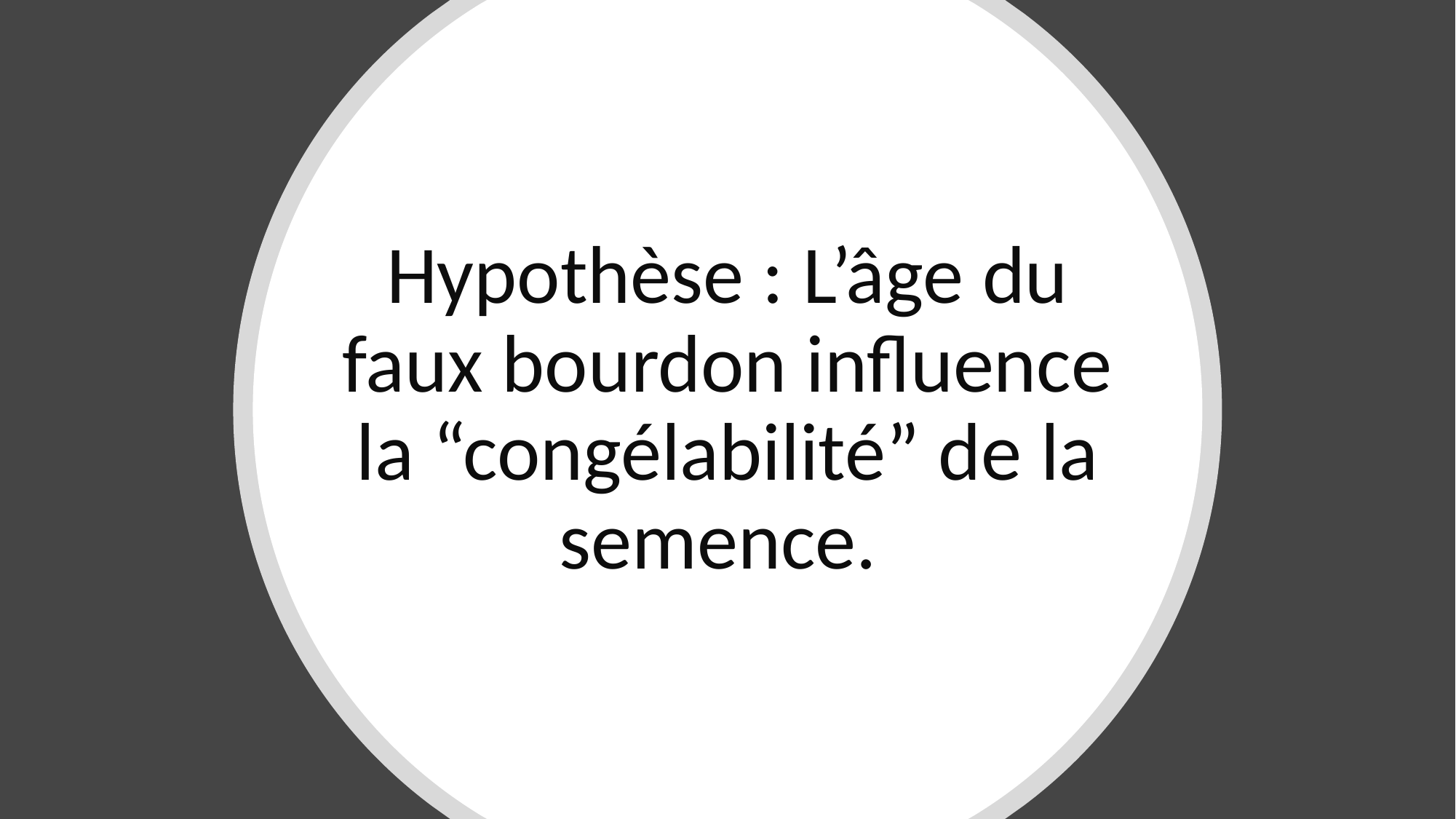

# Hypothèse : L’âge du faux bourdon influence la “congélabilité” de la semence.